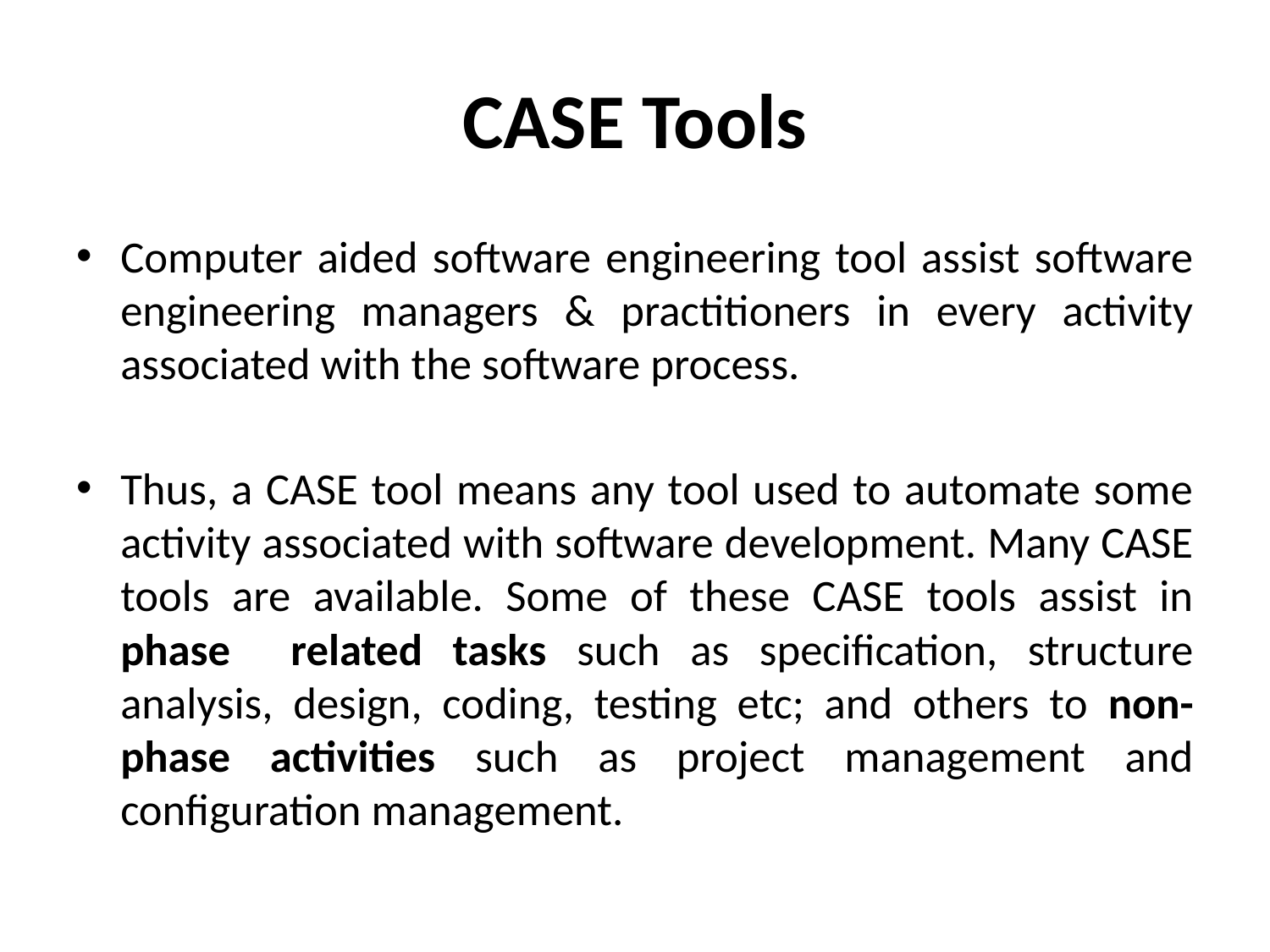

# CASE Tools
Computer aided software engineering tool assist software engineering managers & practitioners in every activity associated with the software process.

Thus, a CASE tool means any tool used to automate some activity associated with software development. Many CASE tools are available. Some of these CASE tools assist in phase  related tasks such as specification, structure analysis, design, coding, testing etc; and others to non-phase activities such as project management and configuration management.